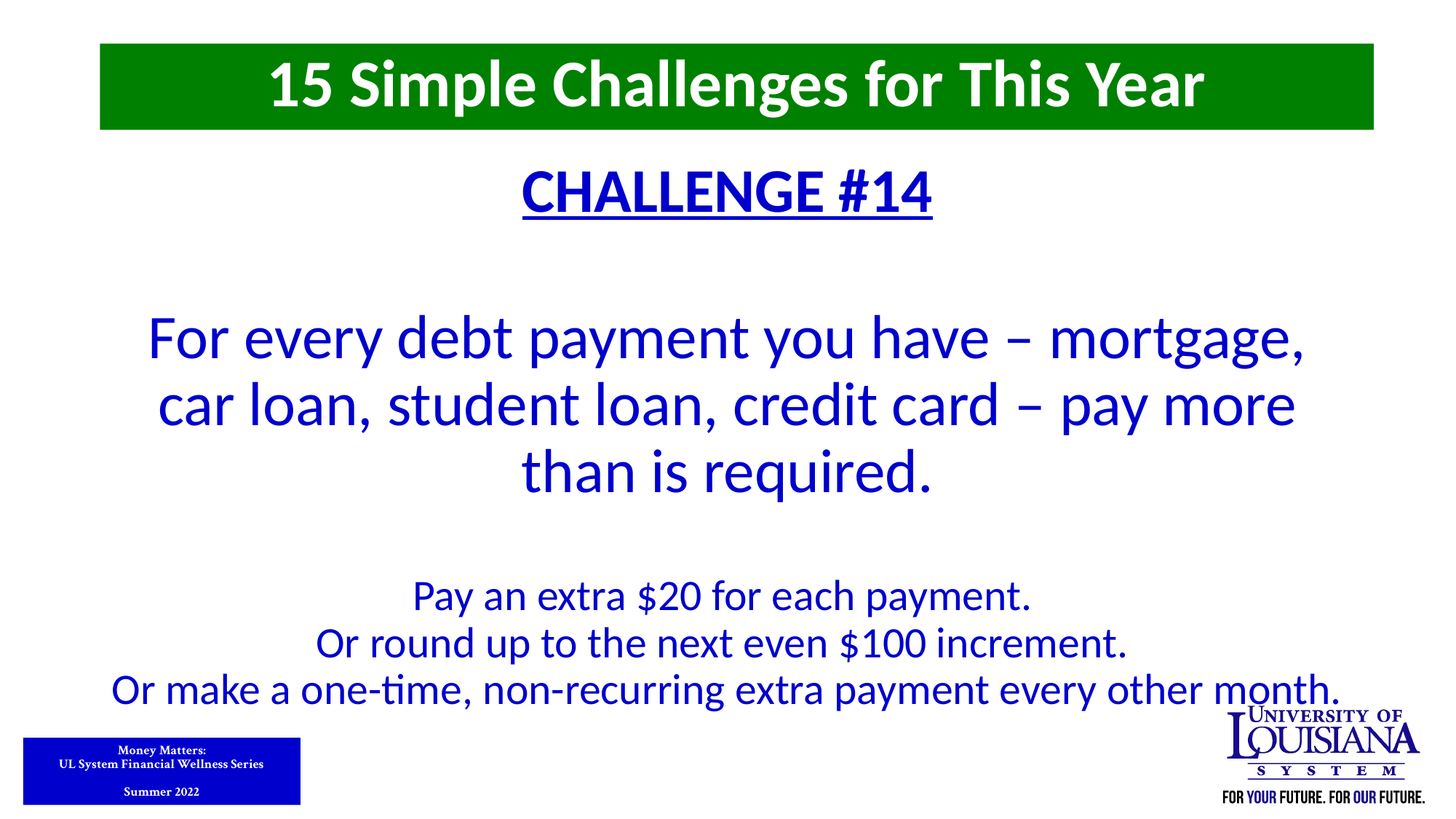

15 Simple Challenges for This Year
CHALLENGE #14

For every debt payment you have – mortgage, car loan, student loan, credit card – pay more than is required.
Pay an extra $20 for each payment.
Or round up to the next even $100 increment.
Or make a one-time, non-recurring extra payment every other month.